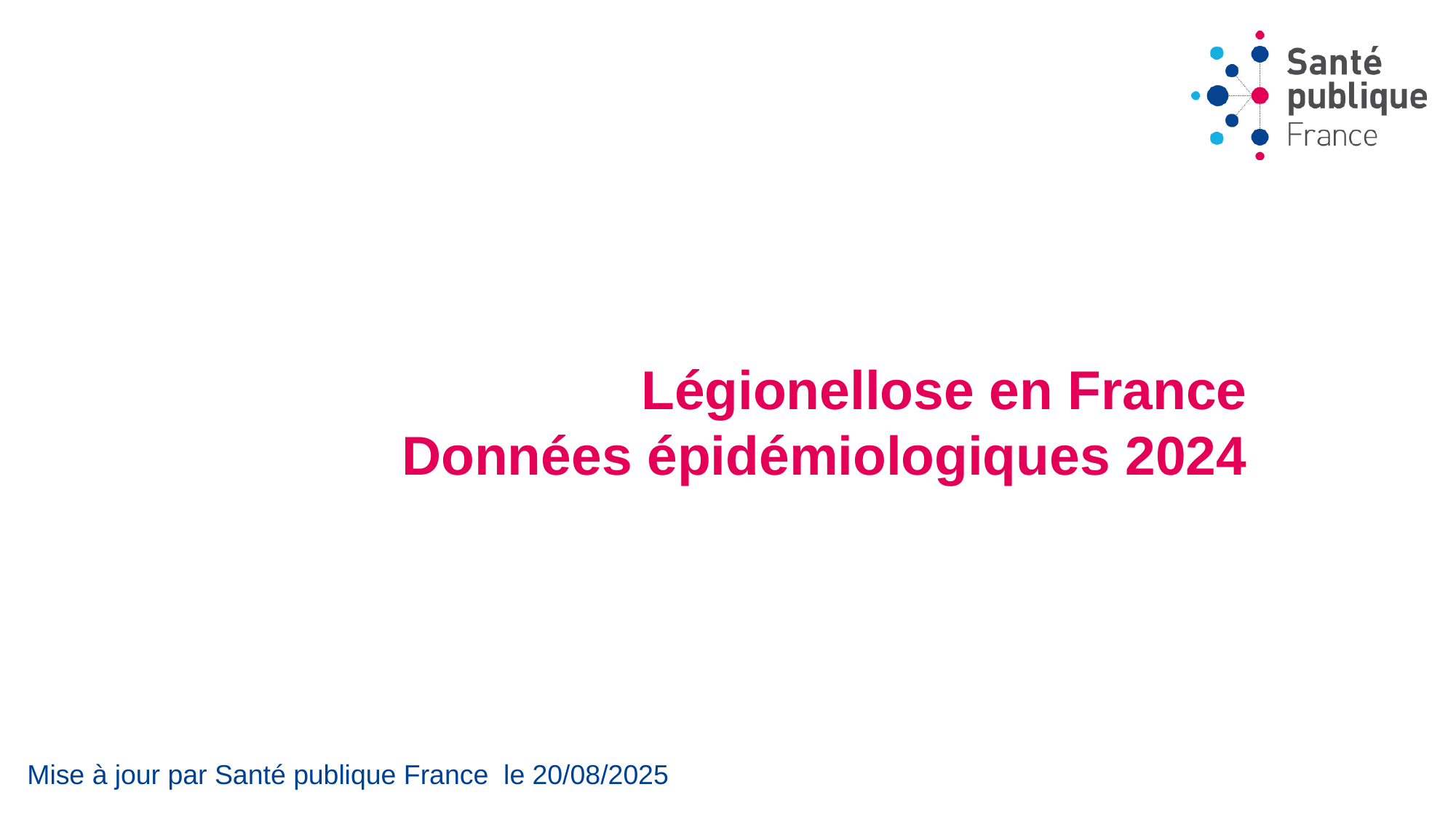

# Légionellose en France Données épidémiologiques 2024
Mise à jour par Santé publique France  le 20/08/2025